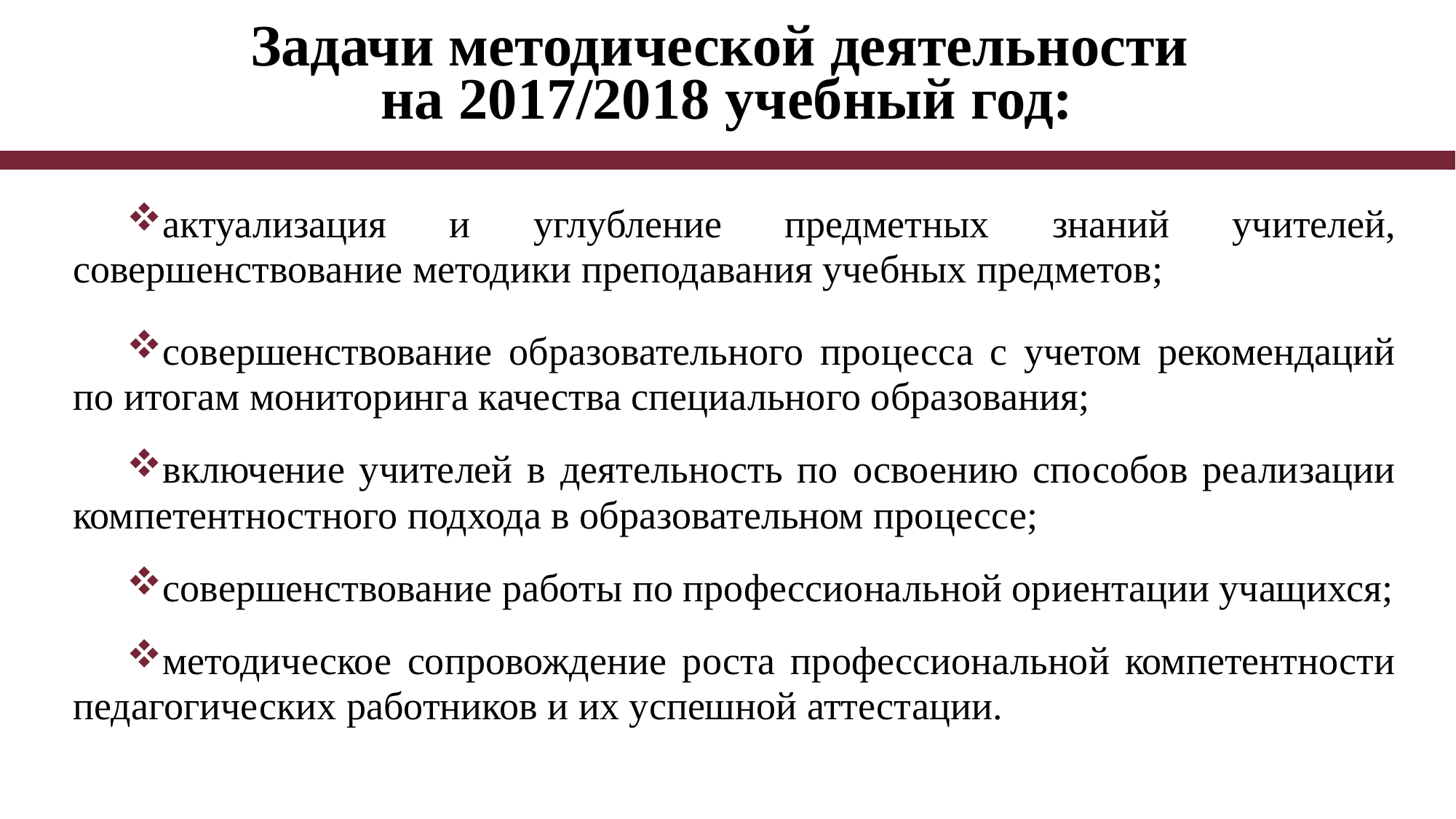

# Задачи методической деятельности на 2017/2018 учебный год:
актуализация и углубление предметных знаний учителей, совершенствование методики преподавания учебных предметов;
совершенствование образовательного процесса с учетом рекомендаций по итогам мониторинга качества специального образования;
включение учителей в деятельность по освоению способов реализации компетентностного подхода в образовательном процессе;
совершенствование работы по профессиональной ориентации учащихся;
методическое сопровождение роста профессиональной компетентности педагогических работников и их успешной аттестации.